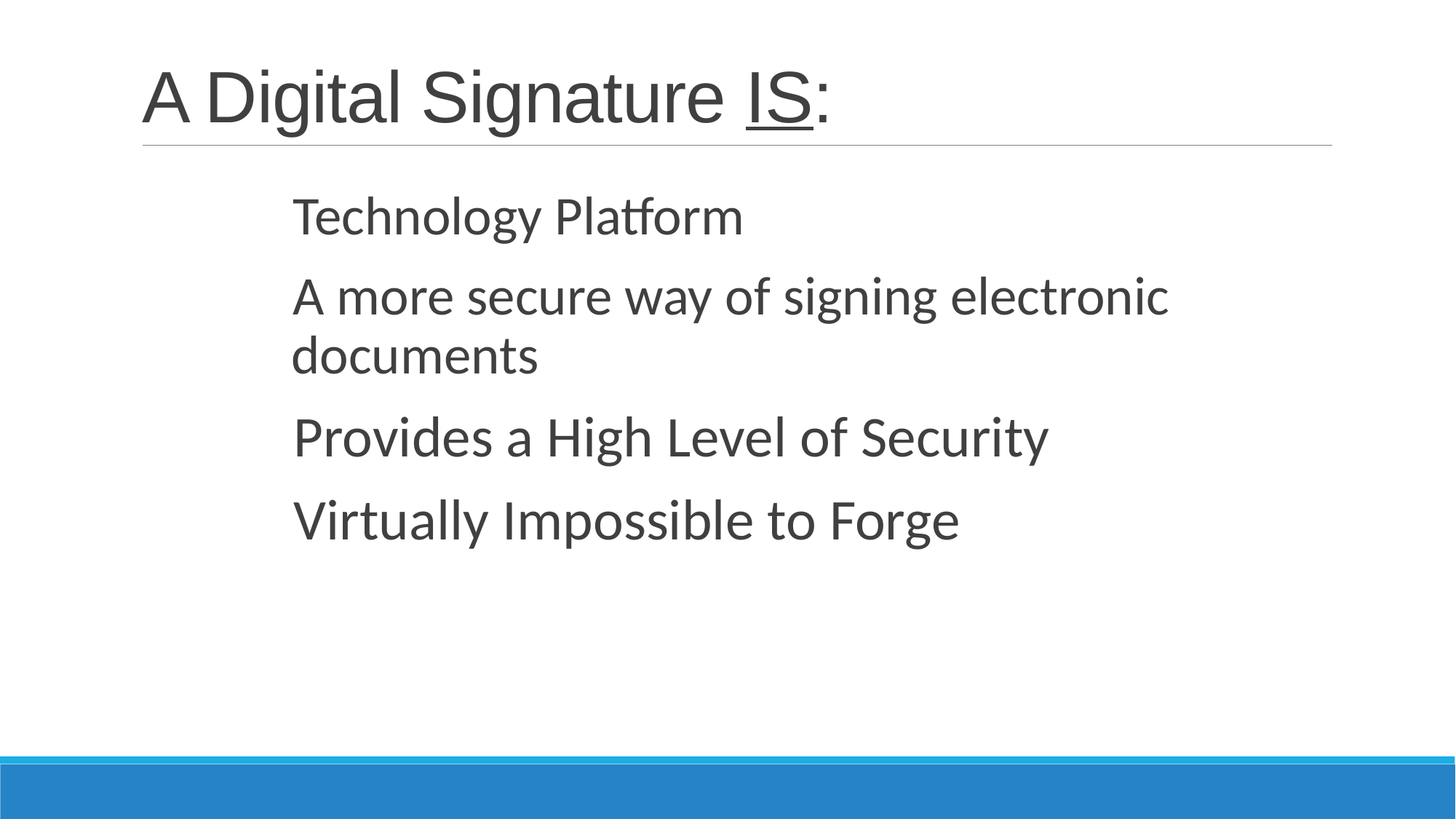

# A Digital Signature IS:
Technology Platform
A more secure way of signing electronic documents
Provides a High Level of Security
Virtually Impossible to Forge